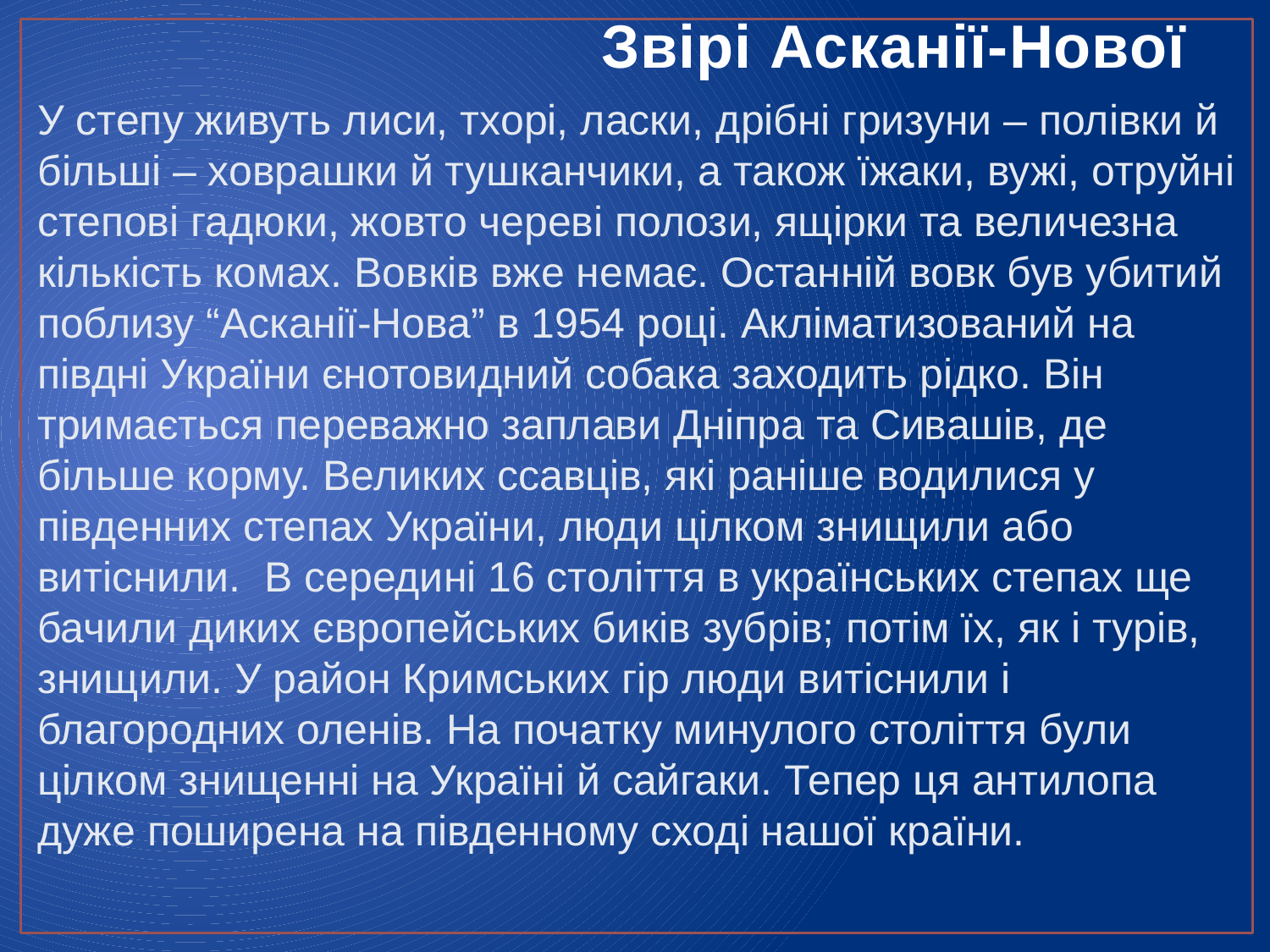

# Звірі Асканії-Нової
У степу живуть лиси, тхорі, ласки, дрібні гризуни – полівки й більші – ховрашки й тушканчики, а також їжаки, вужі, отруйні степові гадюки, жовто череві полози, ящірки та величезна кількість комах. Вовків вже немає. Останній вовк був убитий поблизу “Асканії-Нова” в 1954 році. Акліматизований на півдні України єнотовидний собака заходить рідко. Він тримається переважно заплави Дніпра та Сивашів, де більше корму. Великих ссавців, які раніше водилися у південних степах України, люди цілком знищили або витіснили.  В середині 16 століття в українських степах ще бачили диких європейських биків зубрів; потім їх, як і турів, знищили. У район Кримських гір люди витіснили і благородних оленів. На початку минулого століття були цілком знищенні на Україні й сайгаки. Тепер ця антилопа дуже поширена на південному сході нашої країни.